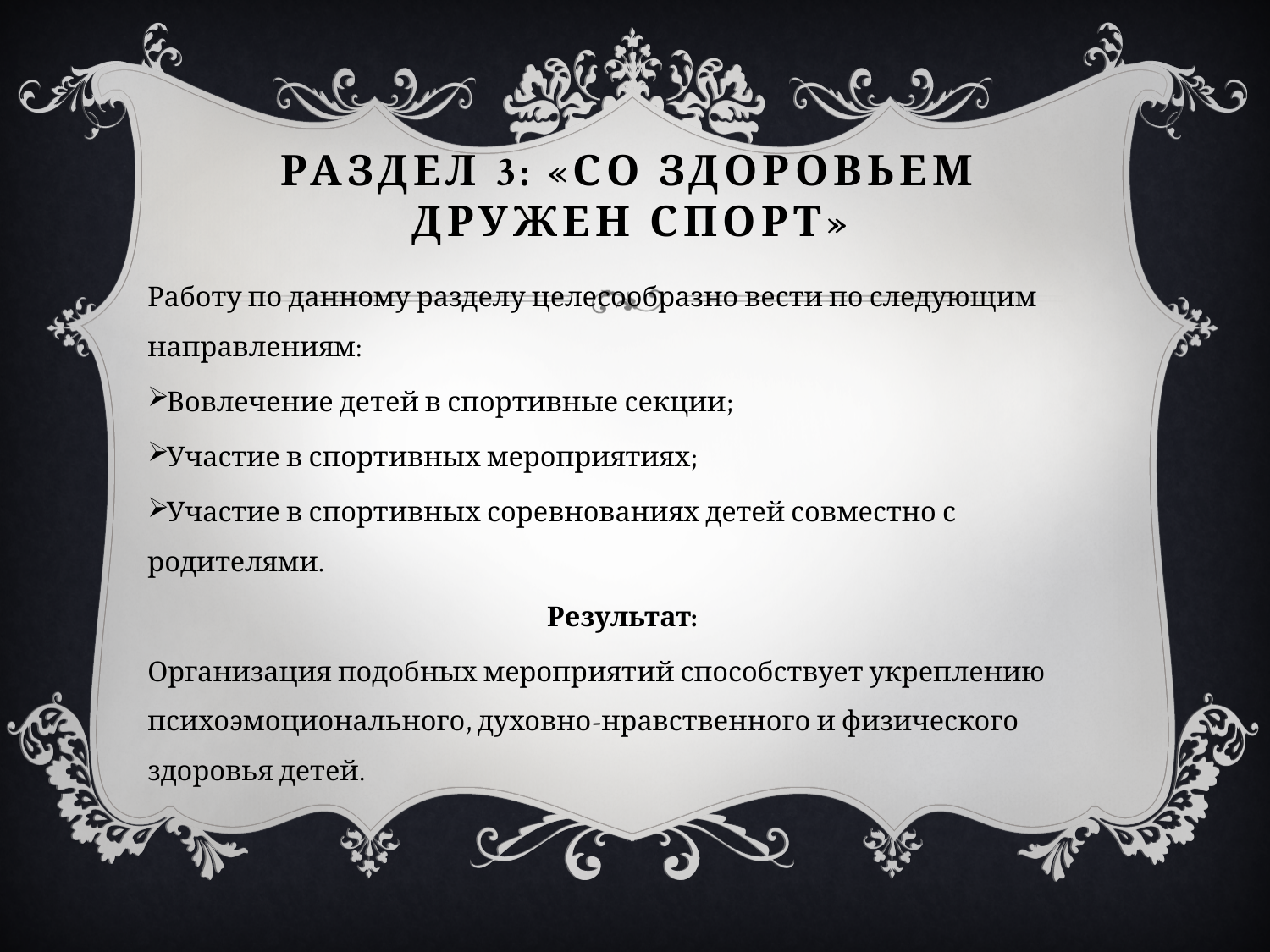

# Раздел 3: «Со здоровьем дружен спорт»
Работу по данному разделу целесообразно вести по следующим направлениям:
Вовлечение детей в спортивные секции;
Участие в спортивных мероприятиях;
Участие в спортивных соревнованиях детей совместно с родителями.
Результат:
Организация подобных мероприятий способствует укреплению психоэмоционального, духовно-нравственного и физического здоровья детей.